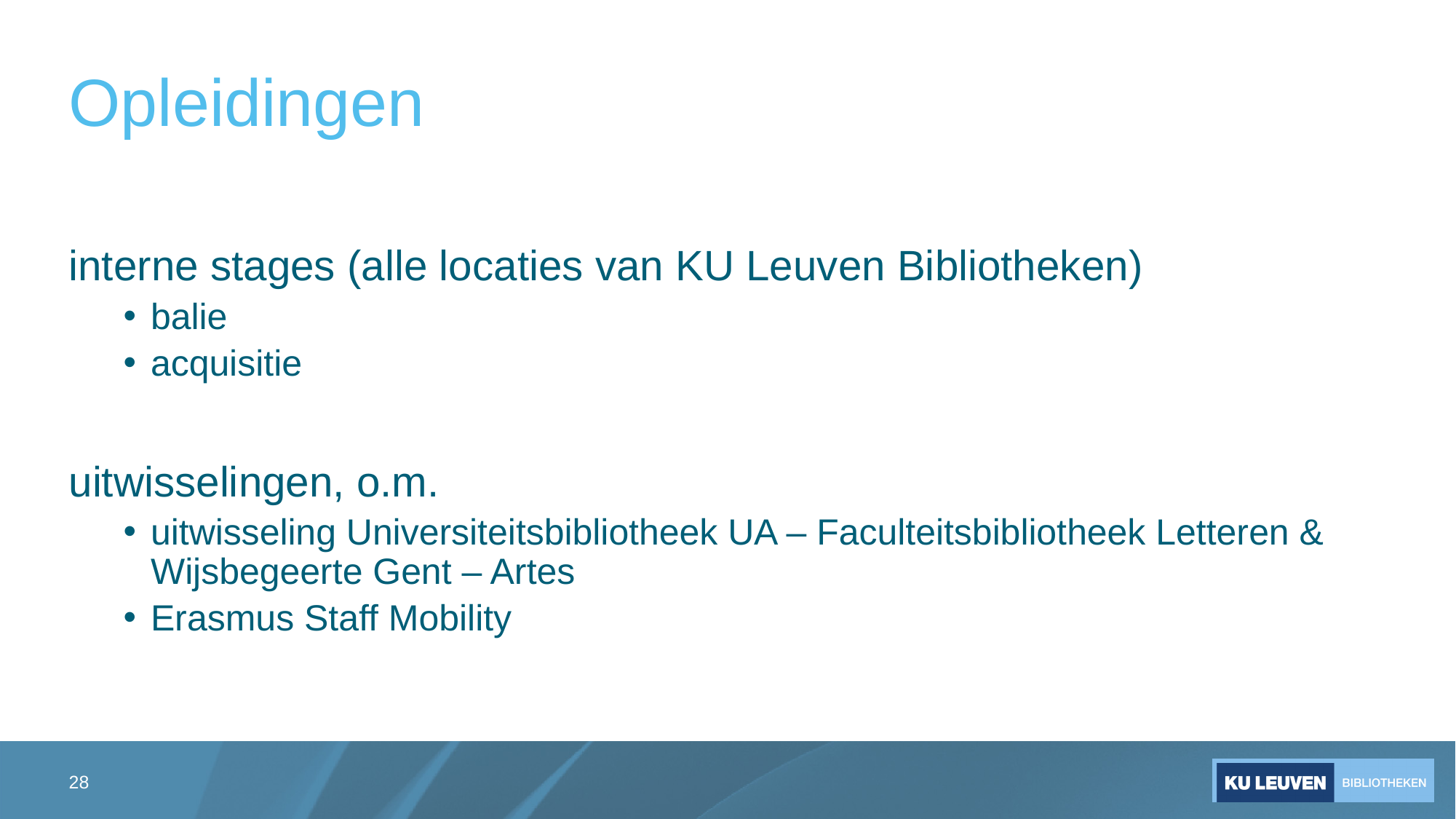

# Opleidingen
interne stages (alle locaties van KU Leuven Bibliotheken)
balie
acquisitie

uitwisselingen, o.m.
uitwisseling Universiteitsbibliotheek UA – Faculteitsbibliotheek Letteren & Wijsbegeerte Gent – Artes
Erasmus Staff Mobility

28